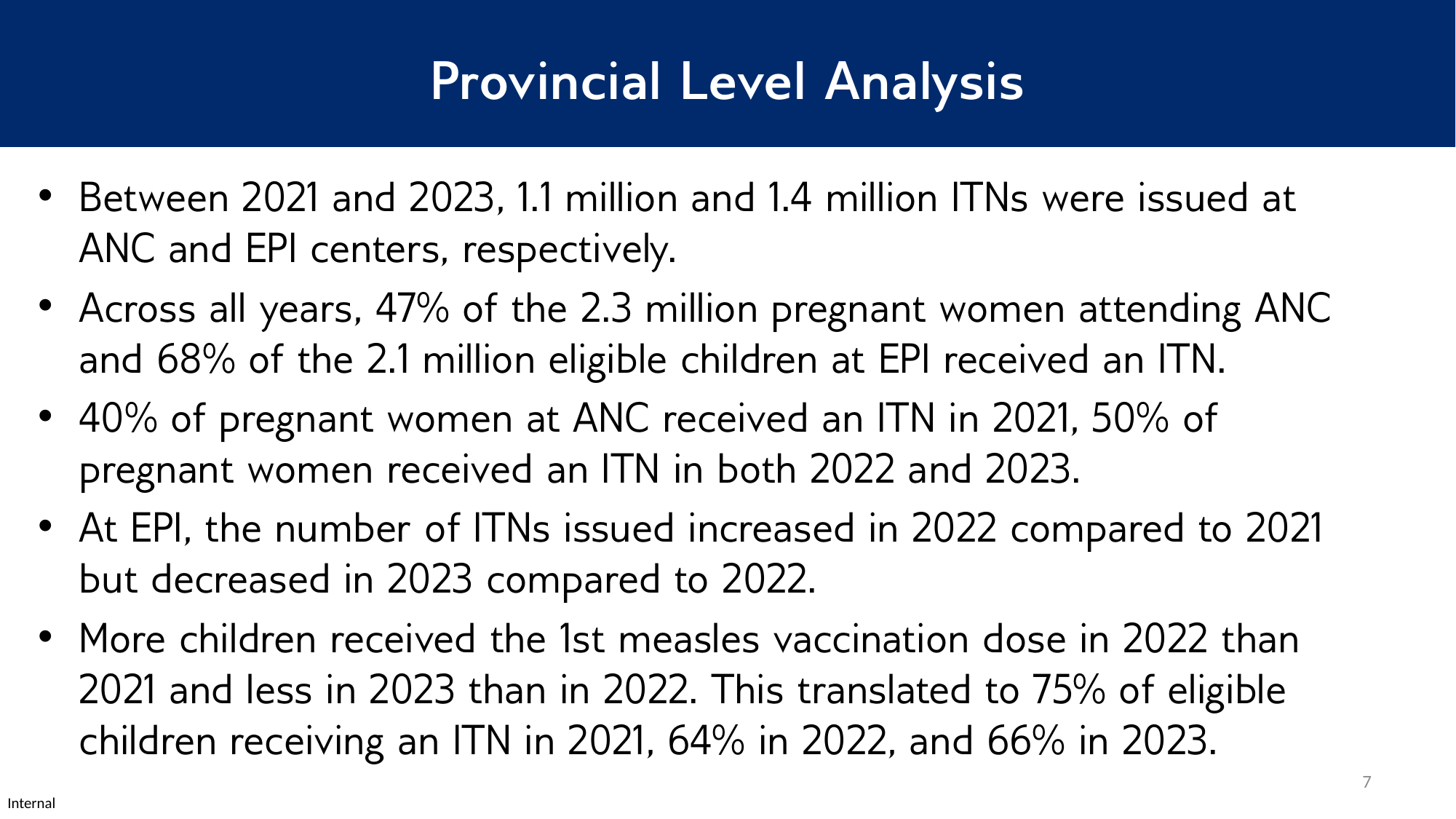

# Provincial Level Analysis
Between 2021 and 2023, 1.1 million and 1.4 million ITNs were issued at ANC and EPI centers, respectively.
Across all years, 47% of the 2.3 million pregnant women attending ANC and 68% of the 2.1 million eligible children at EPI received an ITN.
40% of pregnant women at ANC received an ITN in 2021, 50% of pregnant women received an ITN in both 2022 and 2023.
At EPI, the number of ITNs issued increased in 2022 compared to 2021 but decreased in 2023 compared to 2022.
More children received the 1st measles vaccination dose in 2022 than 2021 and less in 2023 than in 2022. This translated to 75% of eligible children receiving an ITN in 2021, 64% in 2022, and 66% in 2023.

7